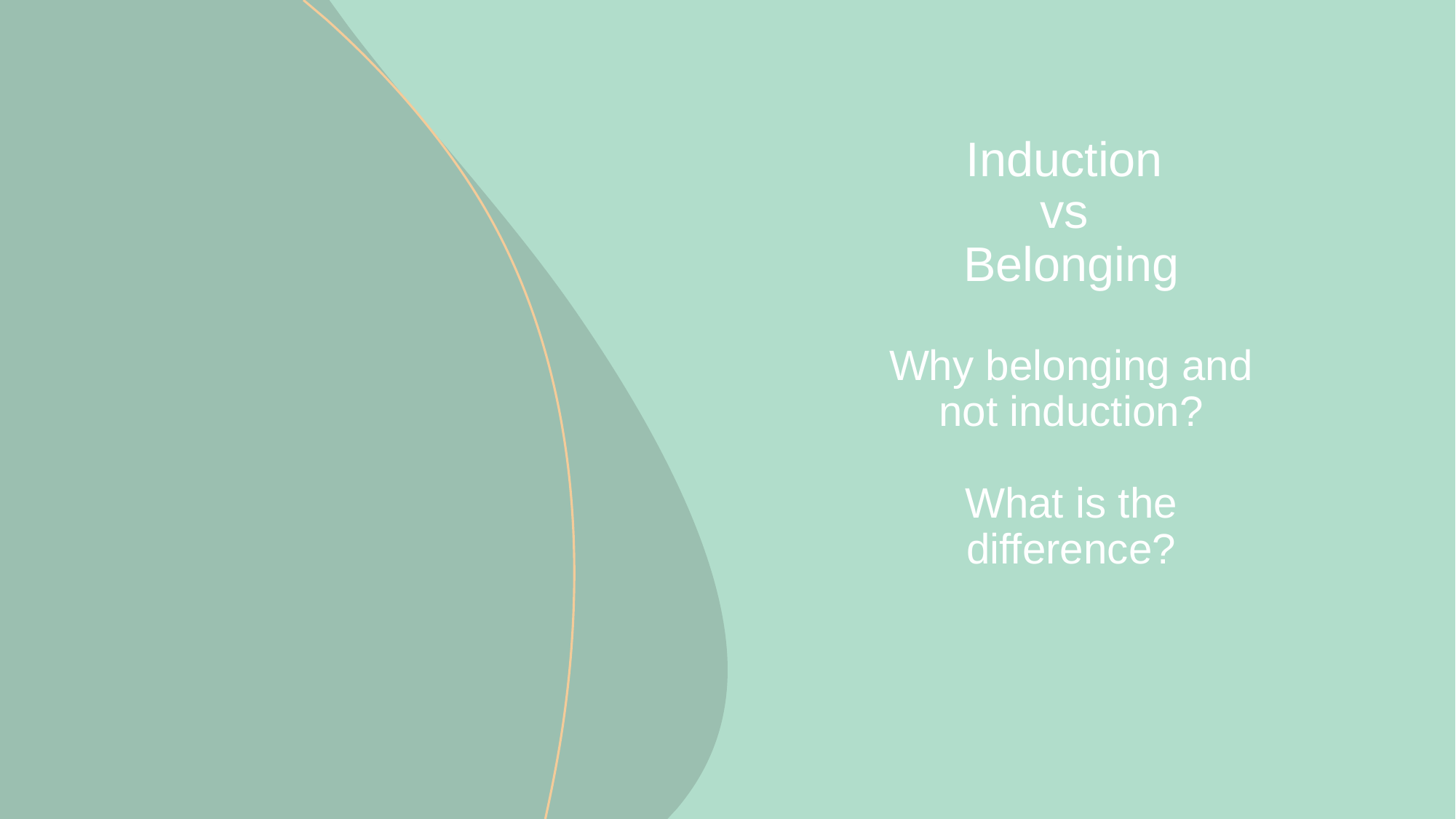

# Induction vs Belonging Why belonging and not induction? What is the difference?